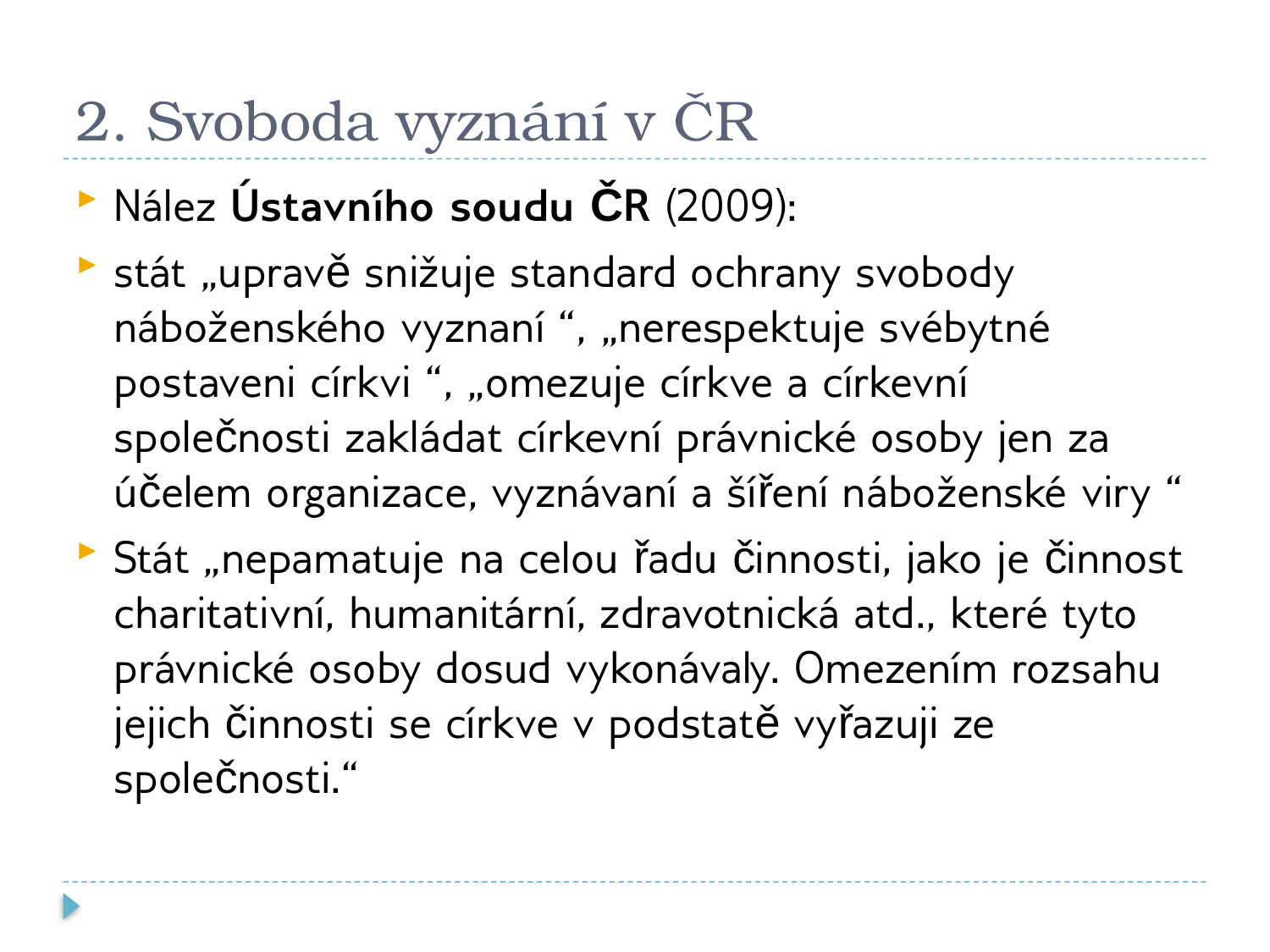

# 2. Svoboda vyznání v ČR
Nález Ústavního soudu ČR (2009):
stát „upravě snižuje standard ochrany svobody náboženského vyznaní “, „nerespektuje svébytné postaveni církvi “, „omezuje církve a církevní společnosti zakládat církevní právnické osoby jen za účelem organizace, vyznávaní a šíření náboženské viry “
Stát „nepamatuje na celou řadu činnosti, jako je činnost charitativní, humanitární, zdravotnická atd., které tyto právnické osoby dosud vykonávaly. Omezením rozsahu jejich činnosti se církve v podstatě vyřazuji ze společnosti.“